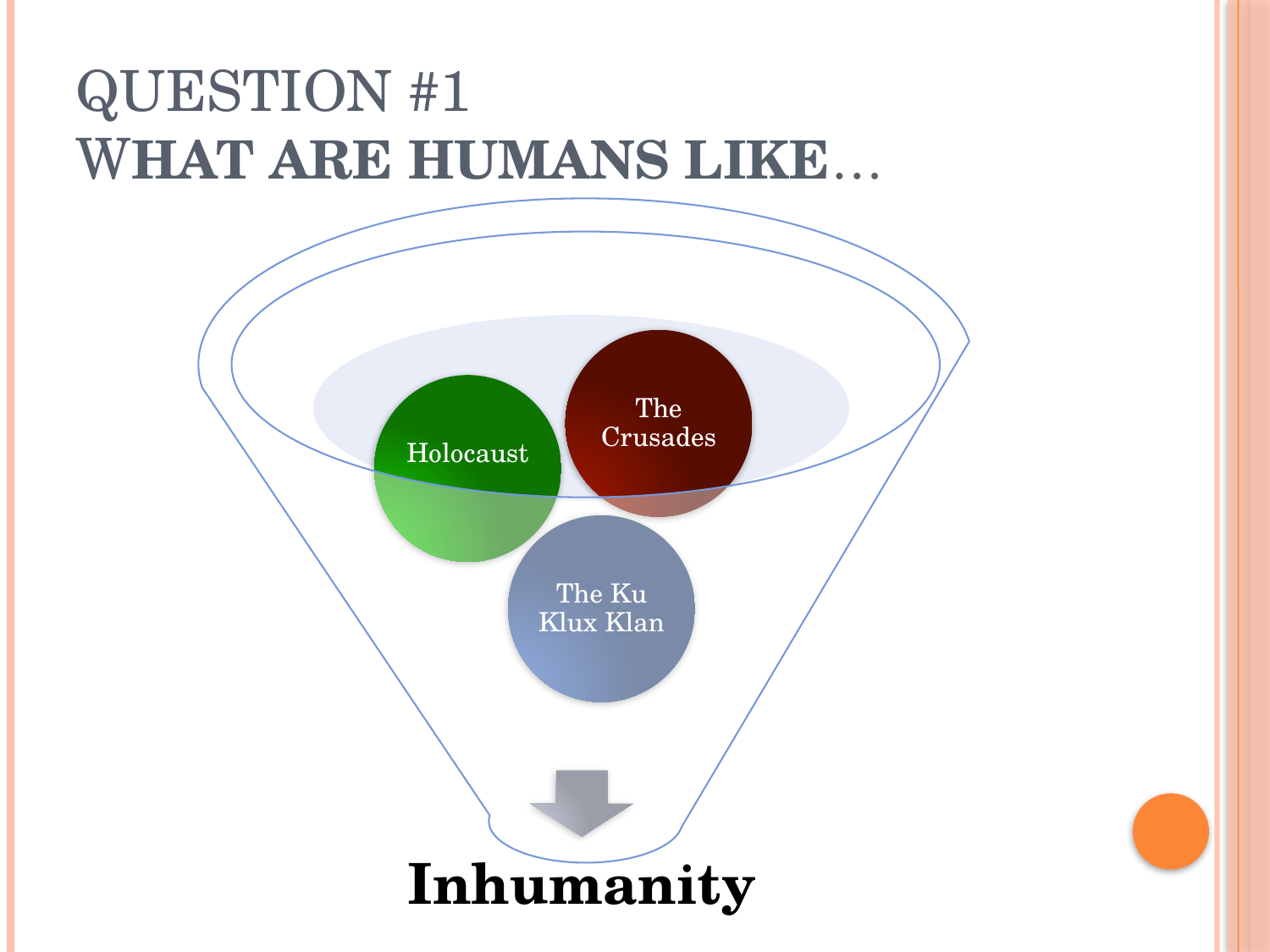

# question #1 What are Humans Like…
Inhumanity
The Ku Klux Klan
Holocaust
The Crusades